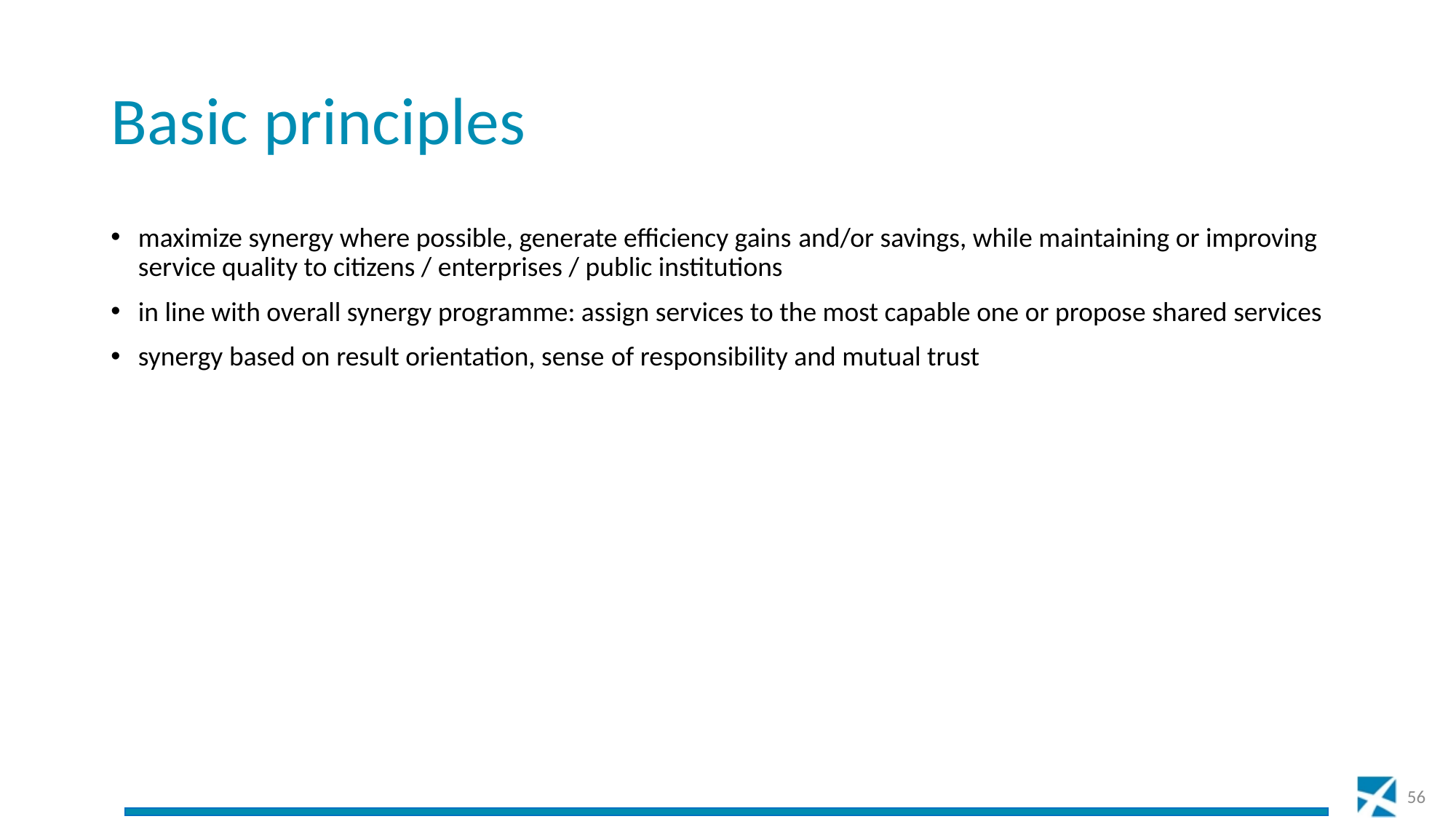

# Basic principles
maximize synergy where possible, generate efficiency gains and/or savings, while maintaining or improving service quality to citizens / enterprises / public institutions
in line with overall synergy programme: assign services to the most capable one or propose shared services
synergy based on result orientation, sense of responsibility and mutual trust
 56